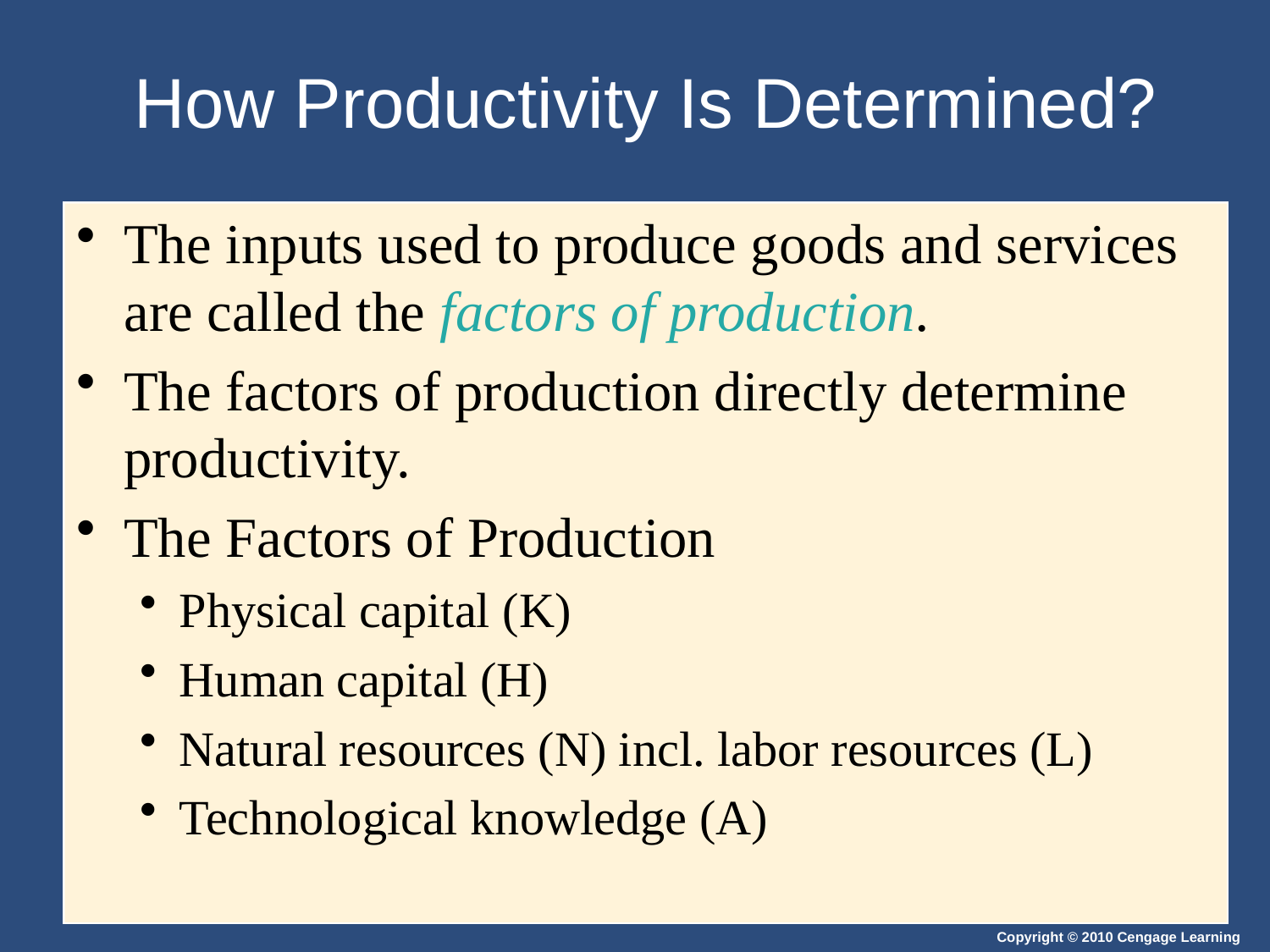

# How Productivity Is Determined?
The inputs used to produce goods and services are called the factors of production.
The factors of production directly determine productivity.
The Factors of Production
Physical capital (K)
Human capital (H)
Natural resources (N) incl. labor resources (L)
Technological knowledge (A)